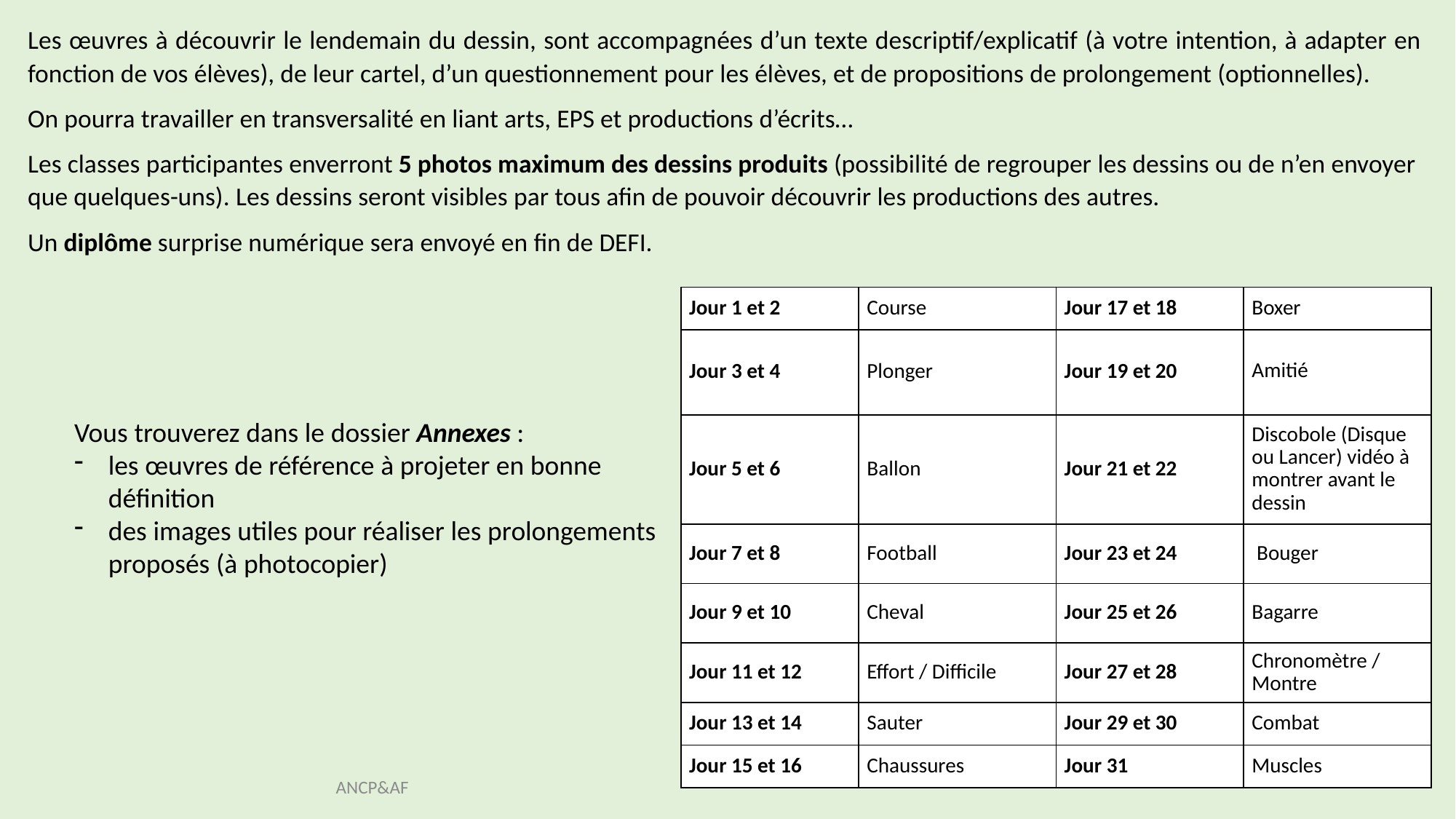

Les œuvres à découvrir le lendemain du dessin, sont accompagnées d’un texte descriptif/explicatif (à votre intention, à adapter en fonction de vos élèves), de leur cartel, d’un questionnement pour les élèves, et de propositions de prolongement (optionnelles).
On pourra travailler en transversalité en liant arts, EPS et productions d’écrits…
Les classes participantes enverront 5 photos maximum des dessins produits (possibilité de regrouper les dessins ou de n’en envoyer que quelques-uns). Les dessins seront visibles par tous afin de pouvoir découvrir les productions des autres.
Un diplôme surprise numérique sera envoyé en fin de DEFI.
| Jour 1 et 2 | Course | Jour 17 et 18 | Boxer |
| --- | --- | --- | --- |
| Jour 3 et 4 | Plonger | Jour 19 et 20 | Amitié |
| Jour 5 et 6 | Ballon | Jour 21 et 22 | Discobole (Disque ou Lancer) vidéo à montrer avant le dessin |
| Jour 7 et 8 | Football | Jour 23 et 24 | Bouger |
| Jour 9 et 10 | Cheval | Jour 25 et 26 | Bagarre |
| Jour 11 et 12 | Effort / Difficile | Jour 27 et 28 | Chronomètre / Montre |
| Jour 13 et 14 | Sauter | Jour 29 et 30 | Combat |
| Jour 15 et 16 | Chaussures | Jour 31 | Muscles |
Vous trouverez dans le dossier Annexes :
les œuvres de référence à projeter en bonne définition
des images utiles pour réaliser les prolongements proposés (à photocopier)
ANCP&AF